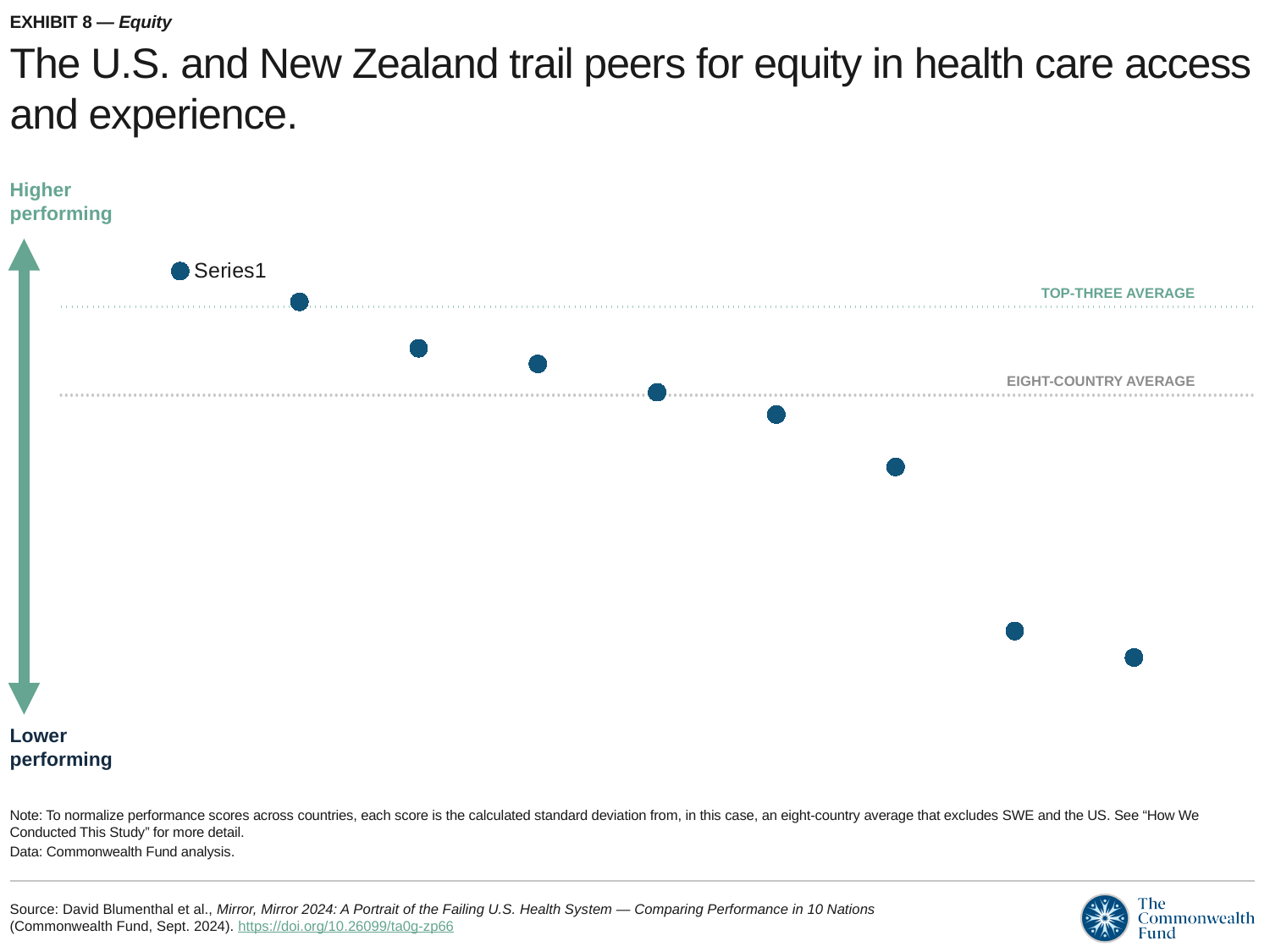

EXHIBIT 8 — Equity
# The U.S. and New Zealand trail peers for equity in health care access and experience.
Higher
performing

### Chart

| Category | Overall Performance Score |  |
|---|---|---|
TOP-THREE AVERAGE
EIGHT-COUNTRY AVERAGE
Lower
performing
Note: To normalize performance scores across countries, each score is the calculated standard deviation from, in this case, an eight-country average that excludes SWE and the US. See “How We Conducted This Study” for more detail.
Data: Commonwealth Fund analysis.